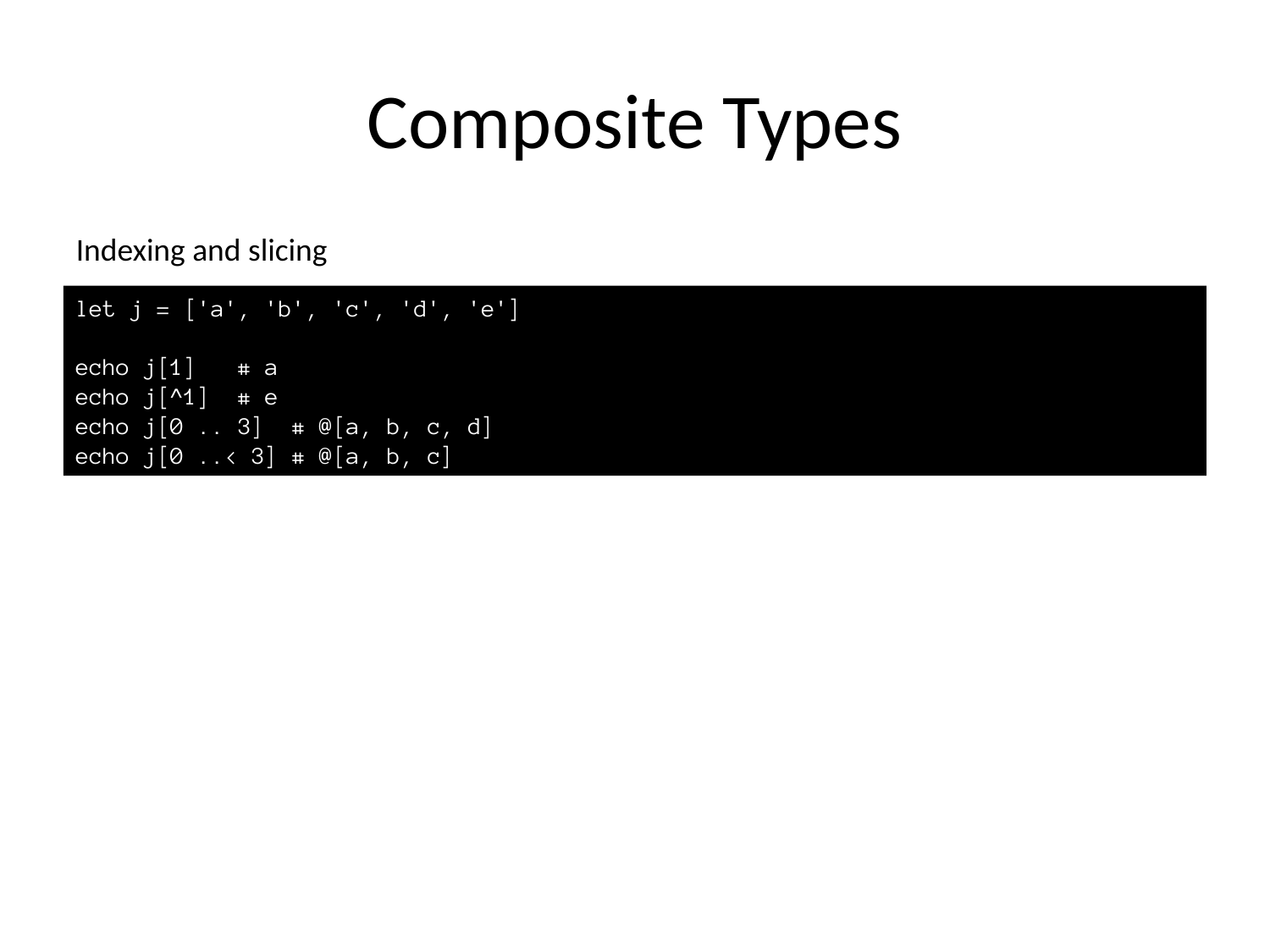

# Composite Types
Indexing and slicing
let j = ['a', 'b', 'c', 'd', 'e']

echo j[1]   # a
echo j[^1]  # e
echo j[0 .. 3]  # @[a, b, c, d]
echo j[0 ..< 3] # @[a, b, c]